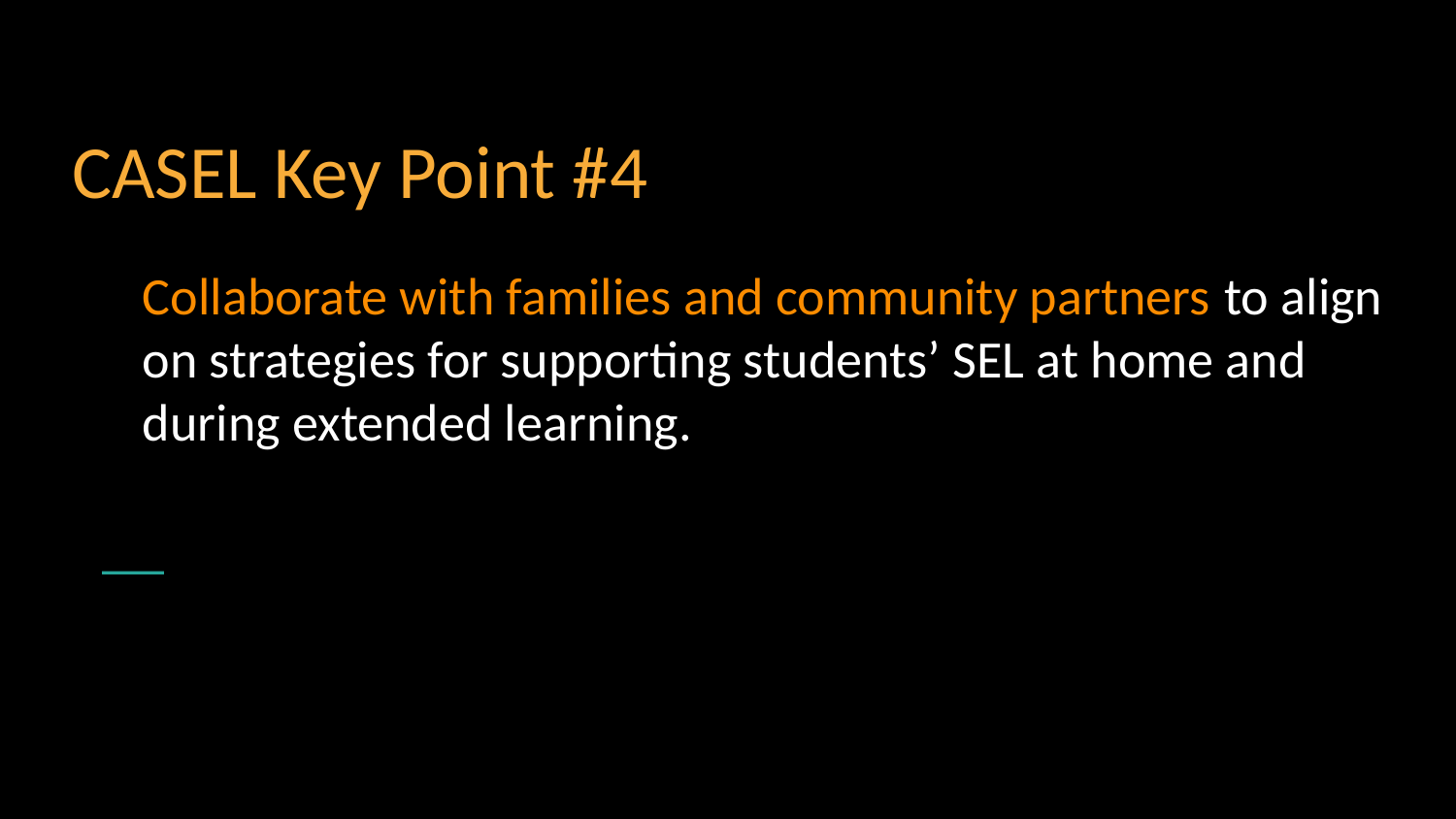

# CASEL Key Point #4
Collaborate with families and community partners to align on strategies for supporting students’ SEL at home and during extended learning.